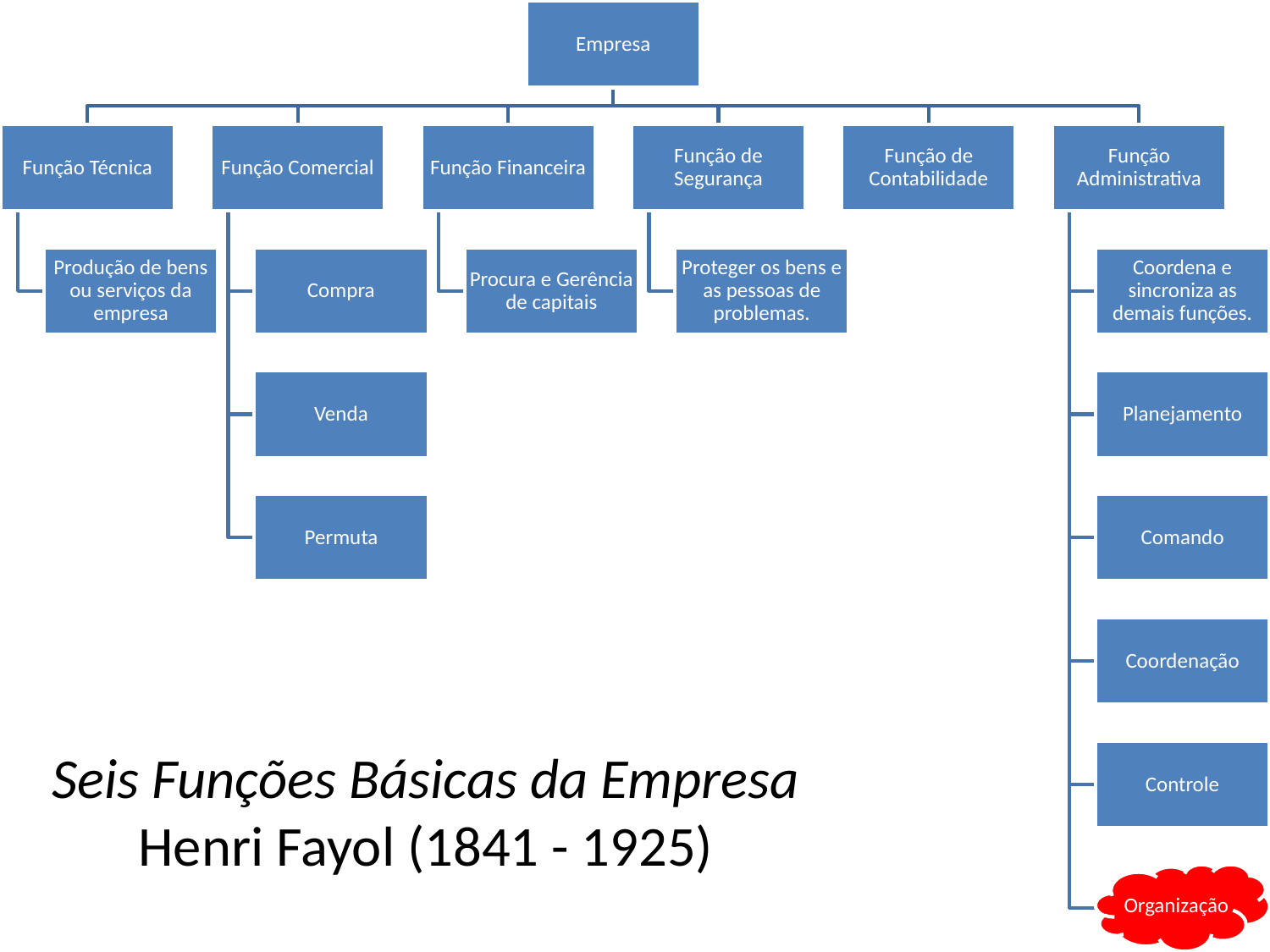

Empresa
Função Técnica
Produção de bens ou serviços da empresa
Função Comercial
Compra
Venda
Permuta
Função Financeira
Procura e Gerência de capitais
Função de Segurança
Proteger os bens e as pessoas de problemas.
Função de Contabilidade
Função Administrativa
Coordena e sincroniza as demais funções.
Planejamento
Comando
Coordenação
Controle
Organização
Seis Funções Básicas da Empresa
Henri Fayol (1841 - 1925)